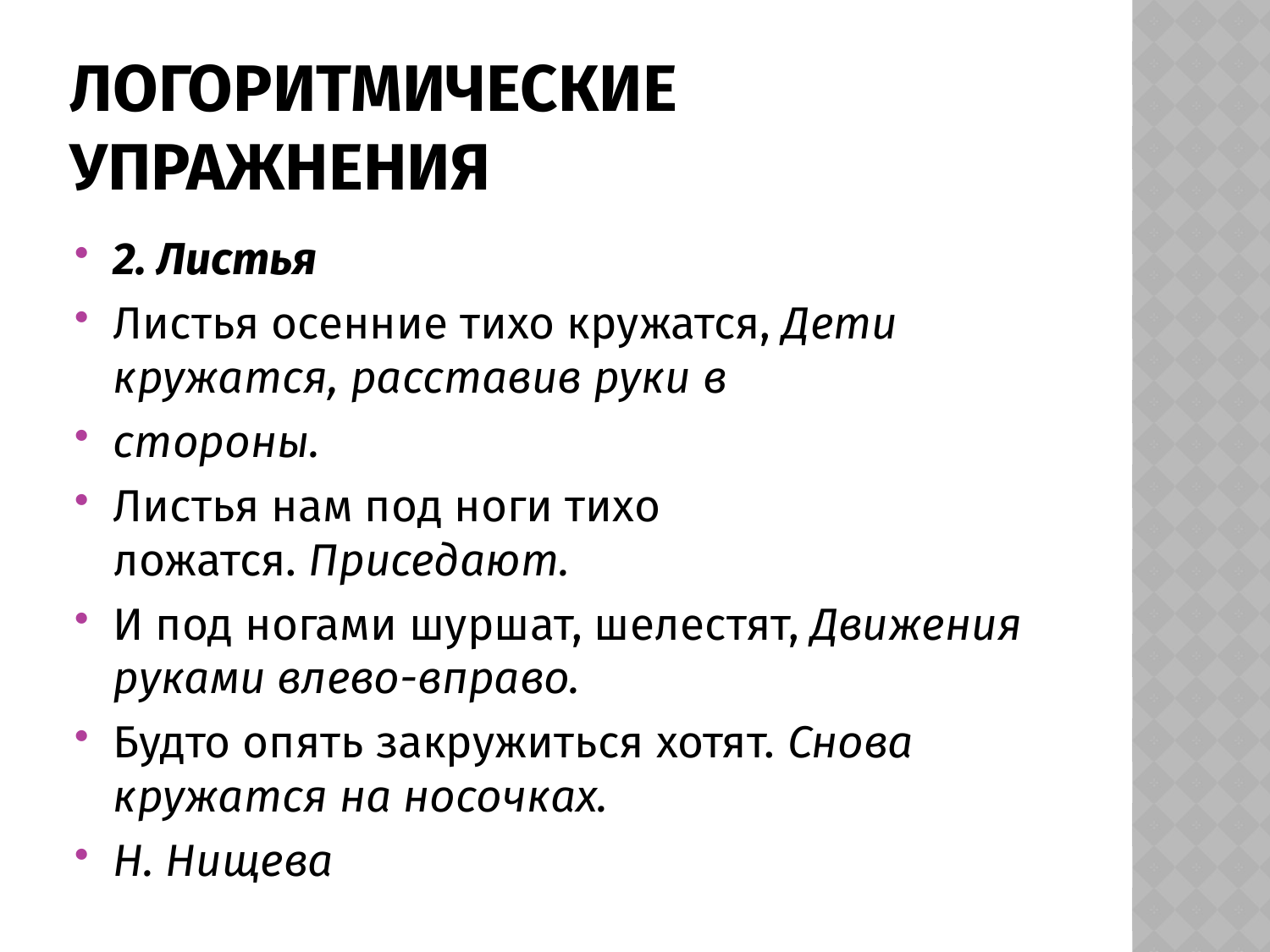

# Логоритмические упражнения
2. Листья
Листья осенние тихо кружатся, Дети кружатся, расставив руки в
стороны.
Листья нам под ноги тихо ложатся. Приседают.
И под ногами шуршат, шелестят, Движения руками влево-вправо.
Будто опять закружиться хотят. Снова кружатся на носочках.
Н. Нищева